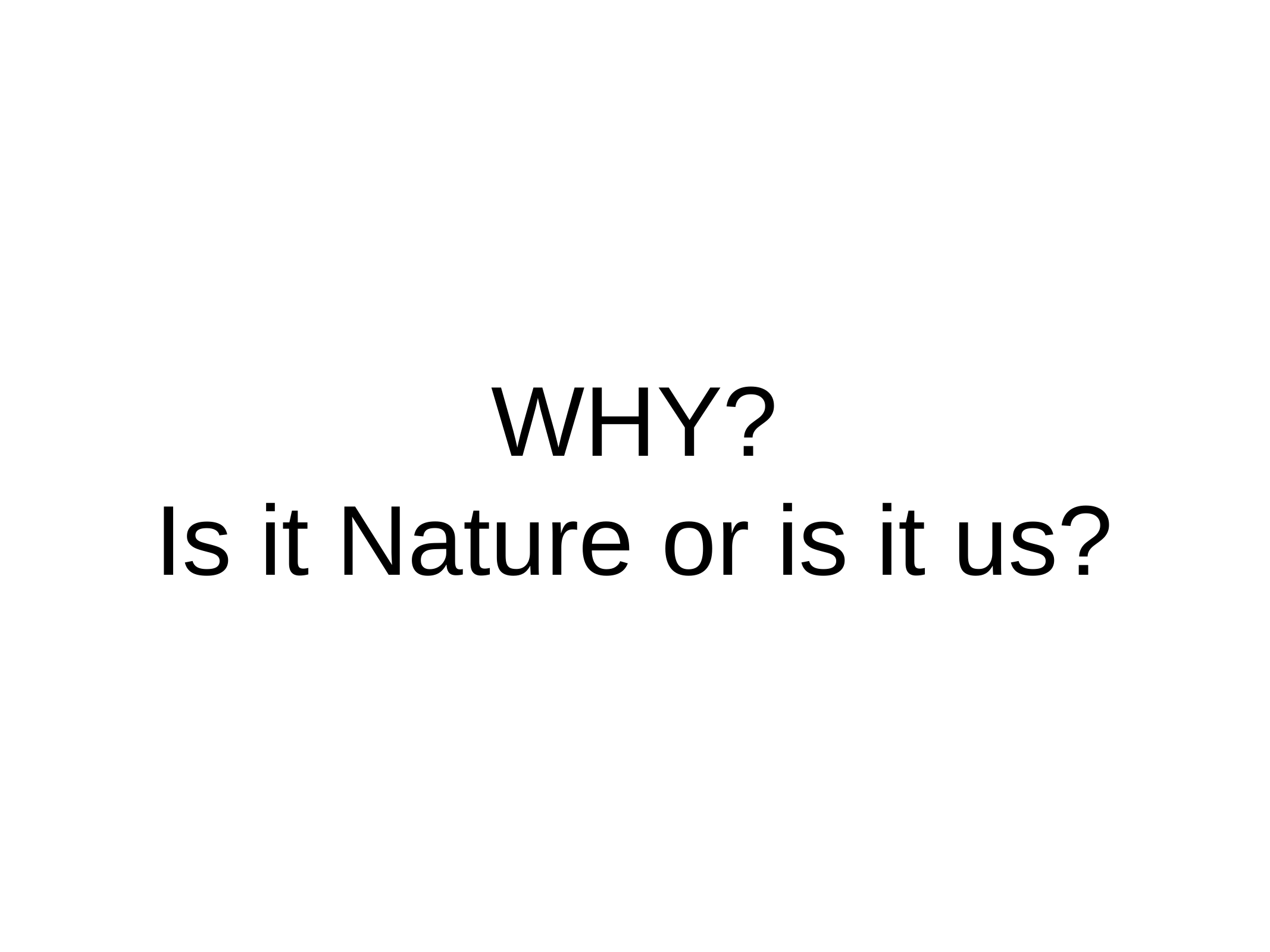

# WHY?
Is it Nature or is it us?